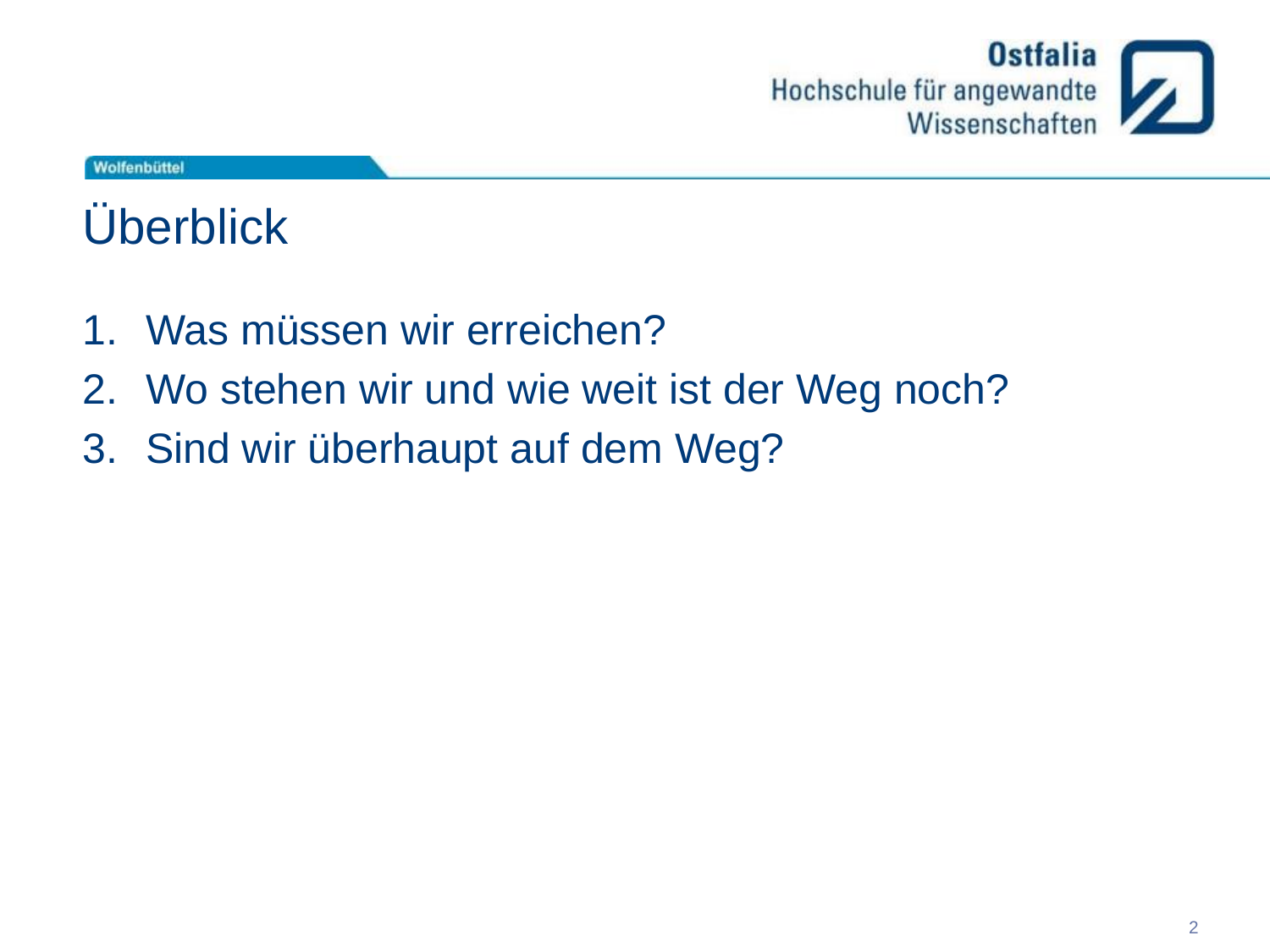

# Überblick
Was müssen wir erreichen?
Wo stehen wir und wie weit ist der Weg noch?
Sind wir überhaupt auf dem Weg?
2